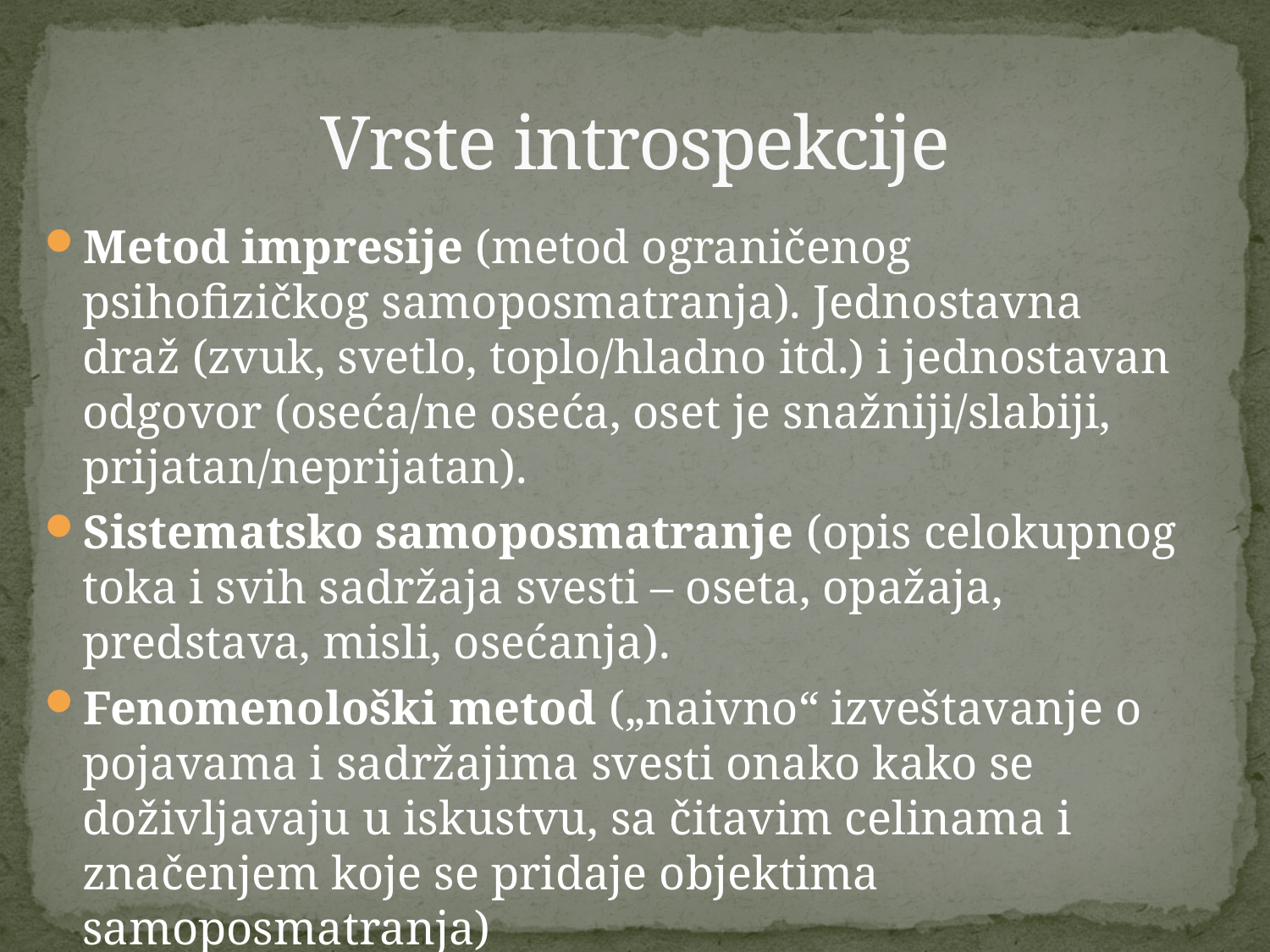

# Vrste introspekcije
Metod impresije (metod ograničenog psihofizičkog samoposmatranja). Jednostavna draž (zvuk, svetlo, toplo/hladno itd.) i jednostavan odgovor (oseća/ne oseća, oset je snažniji/slabiji, prijatan/neprijatan).
Sistematsko samoposmatranje (opis celokupnog toka i svih sadržaja svesti – oseta, opažaja, predstava, misli, osećanja).
Fenomenološki metod („naivno“ izveštavanje o pojavama i sadržajima svesti onako kako se doživljavaju u iskustvu, sa čitavim celinama i značenjem koje se pridaje objektima samoposmatranja)